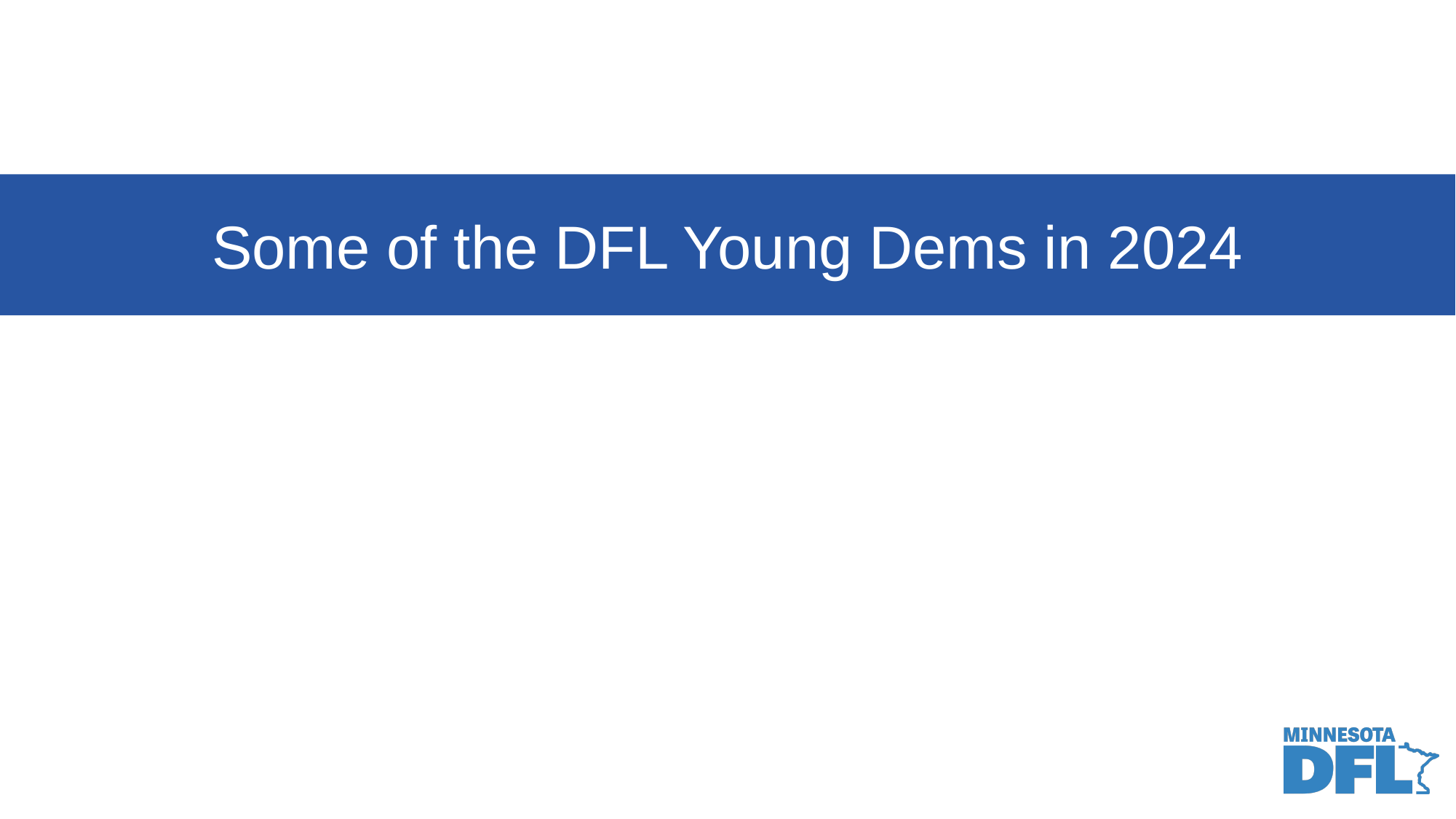

Some of the DFL Young Dems in 2024